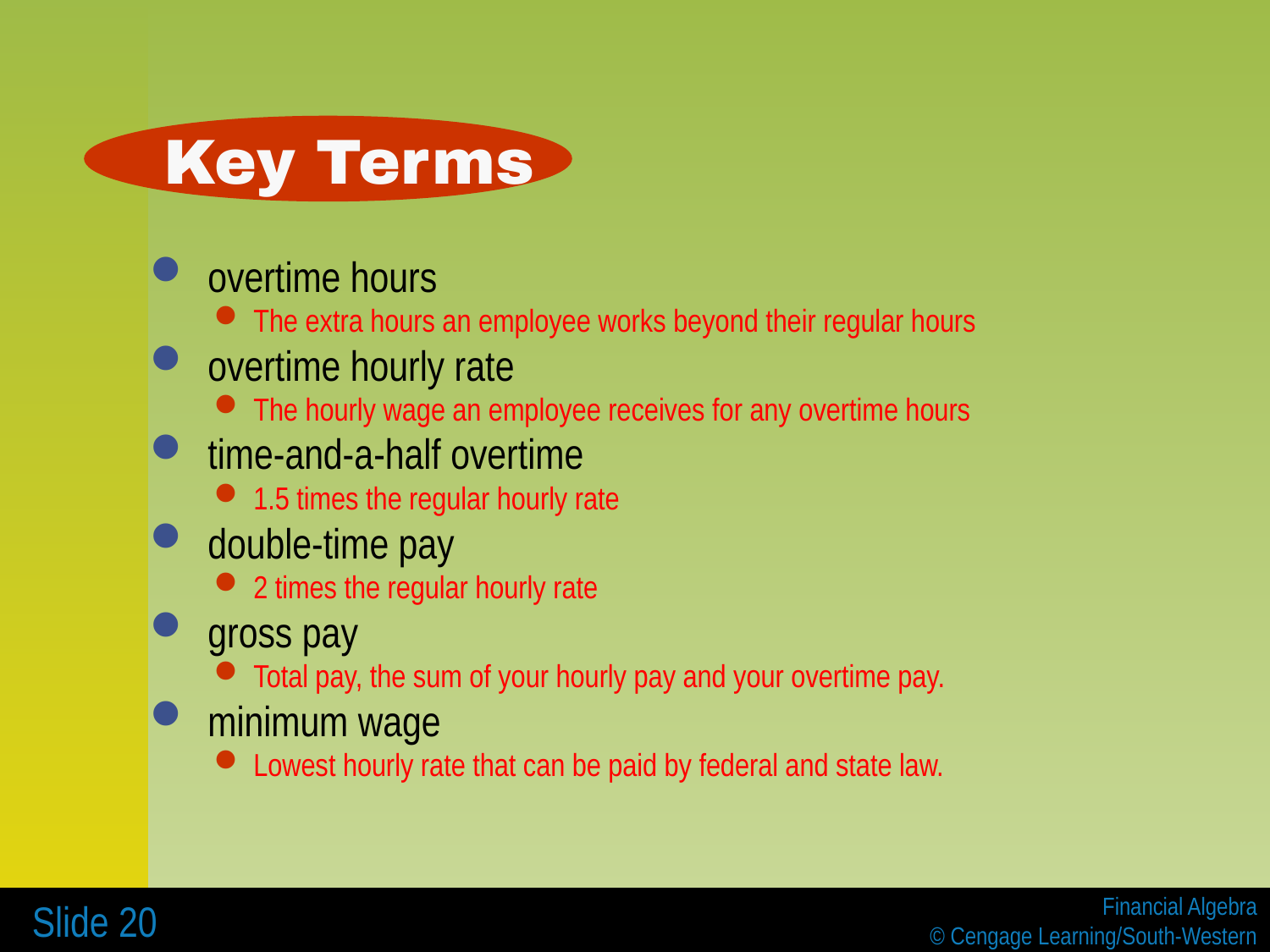

Key Terms
 overtime hours
The extra hours an employee works beyond their regular hours
 overtime hourly rate
The hourly wage an employee receives for any overtime hours
 time-and-a-half overtime
1.5 times the regular hourly rate
 double-time pay
2 times the regular hourly rate
 gross pay
Total pay, the sum of your hourly pay and your overtime pay.
 minimum wage
Lowest hourly rate that can be paid by federal and state law.
  Slide 20